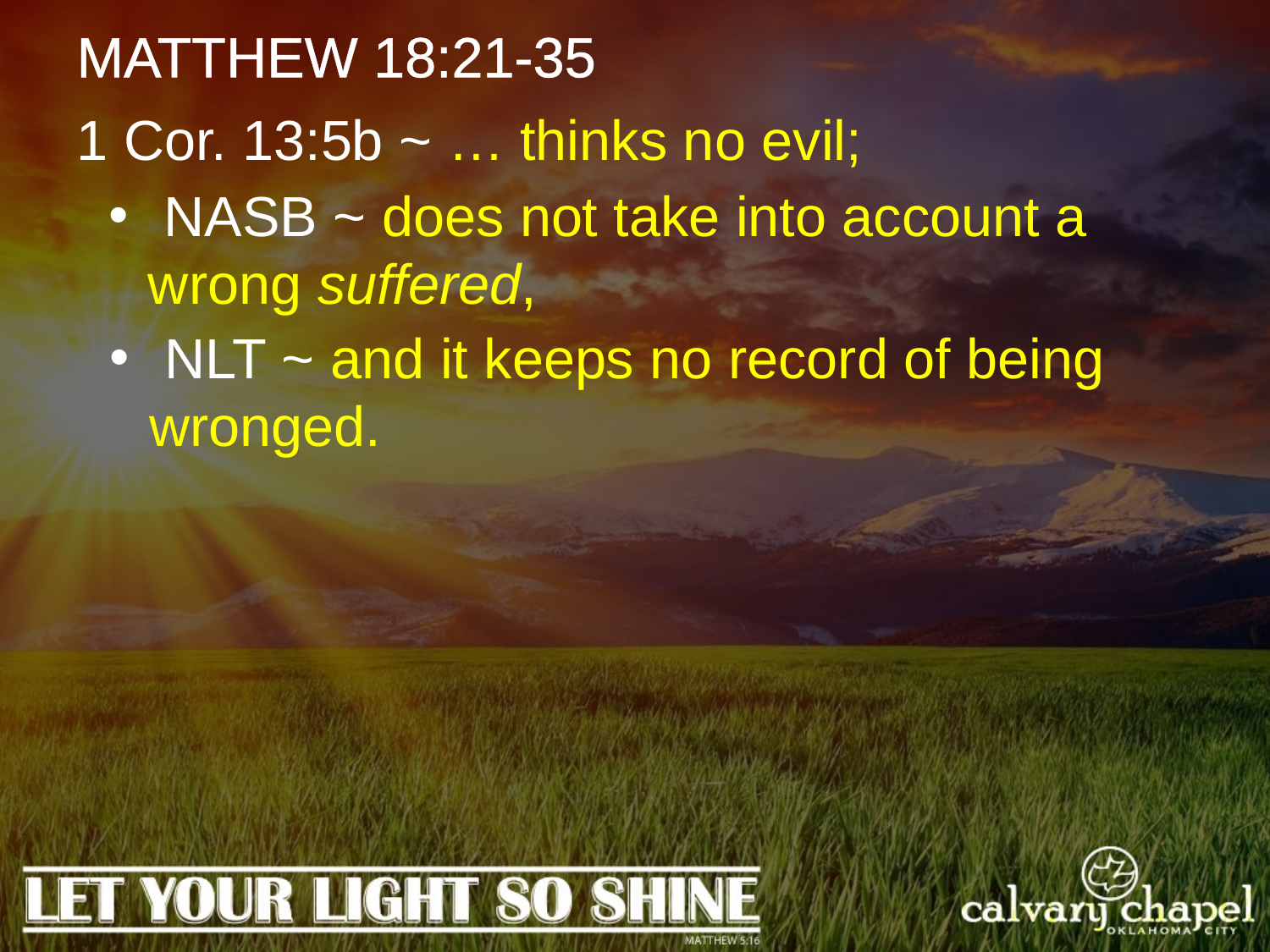

MATTHEW 18:21-35
1 Cor. 13:5b ~ … thinks no evil;
 NASB ~ does not take into account a wrong suffered,
 NLT ~ and it keeps no record of being wronged.